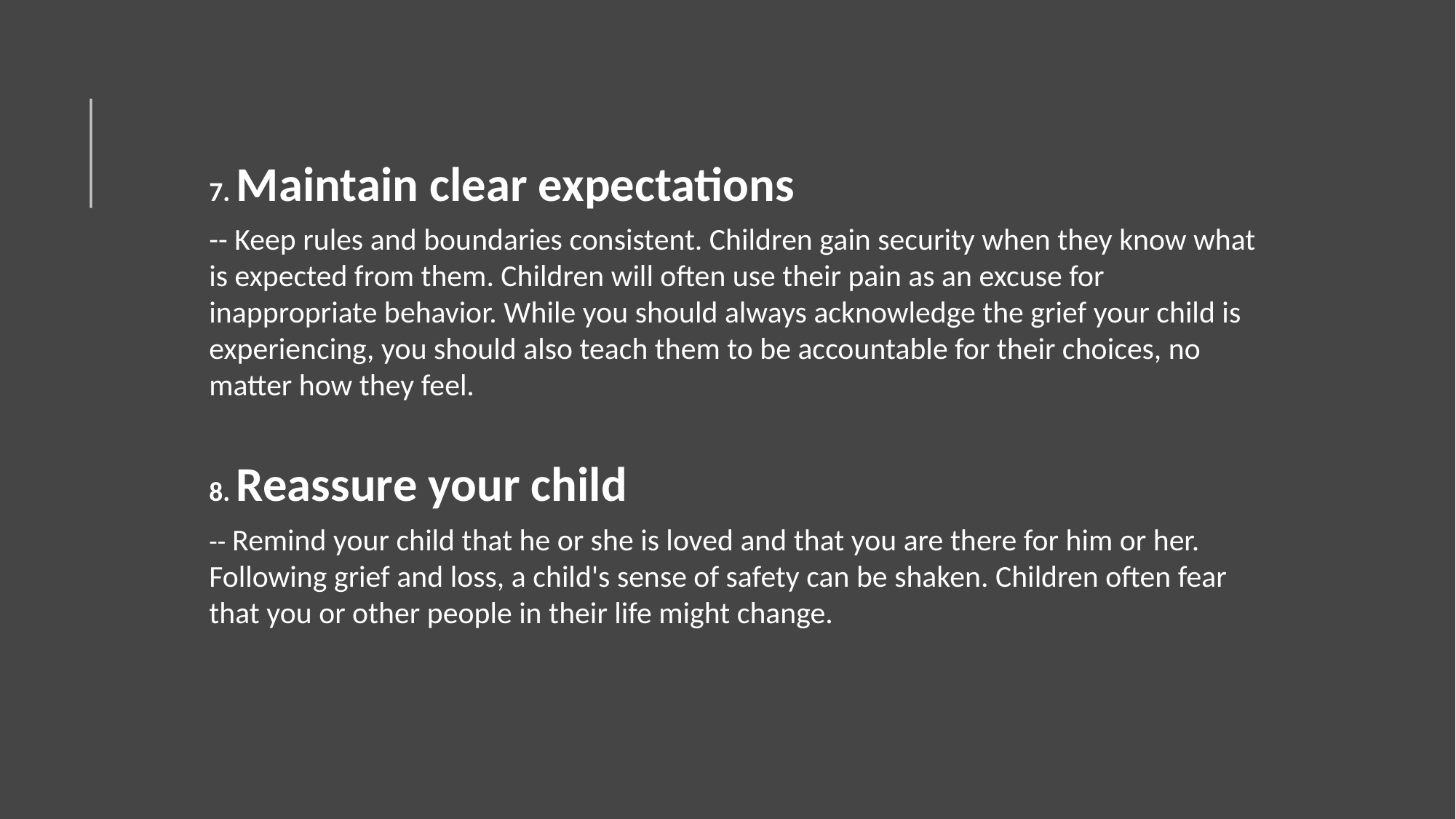

7. Maintain clear expectations
-- Keep rules and boundaries consistent. Children gain security when they know what is expected from them. Children will often use their pain as an excuse for inappropriate behavior. While you should always acknowledge the grief your child is experiencing, you should also teach them to be accountable for their choices, no matter how they feel.

8. Reassure your child
-- Remind your child that he or she is loved and that you are there for him or her. Following grief and loss, a child's sense of safety can be shaken. Children often fear that you or other people in their life might change.